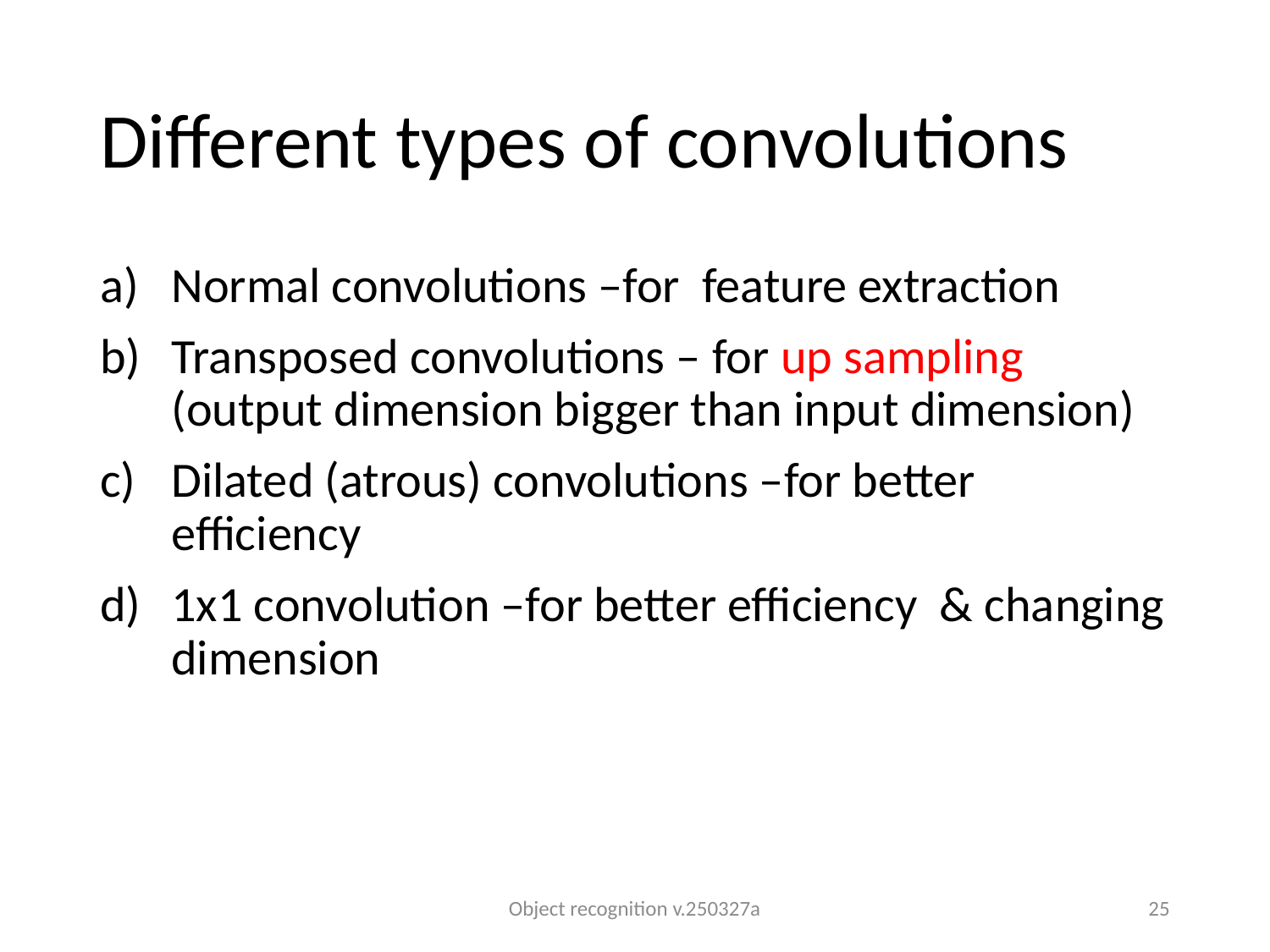

# Different types of convolutions
Normal convolutions –for  feature extraction
Transposed convolutions – for up sampling (output dimension bigger than input dimension)
Dilated (atrous) convolutions –for better efficiency
1x1 convolution –for better efficiency  & changing dimension
Object recognition v.250327a
25